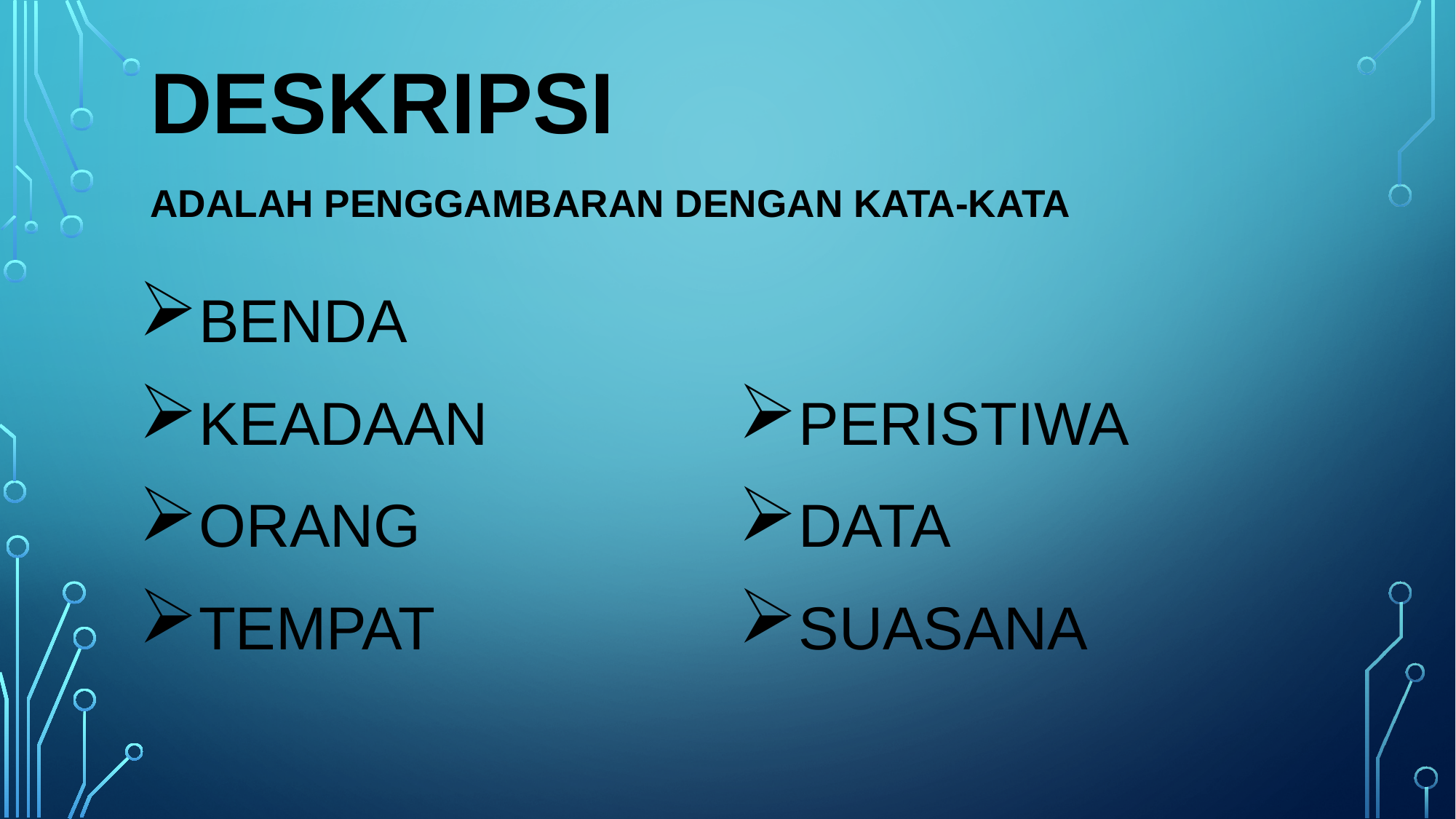

# Deskripsi adalah penggambaran dengan kata-kata
BENDA
KEADAAN
ORANG
TEMPAT

PERISTIWA
DATA
SUASANA